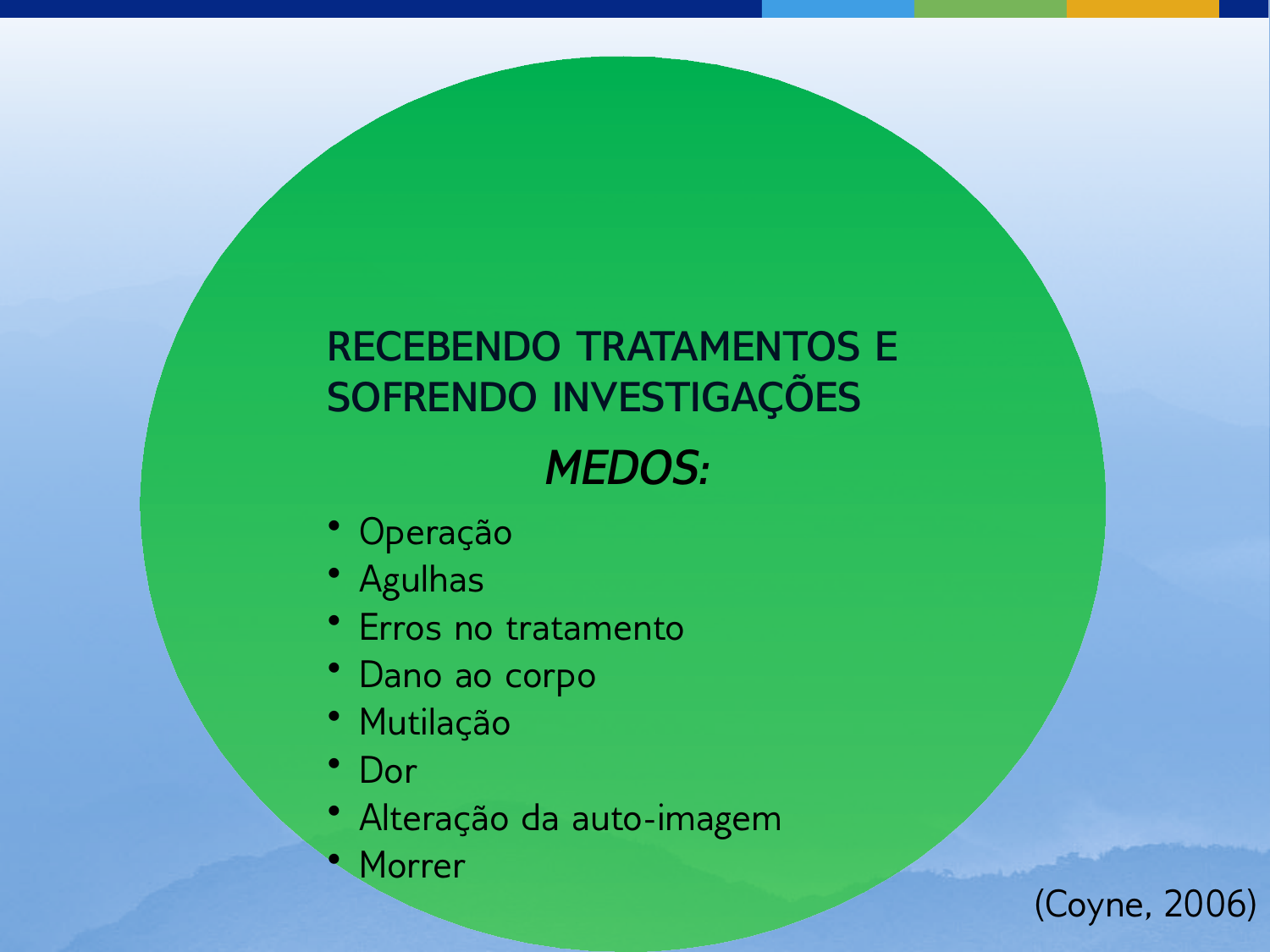

RECEBENDO TRATAMENTOS E SOFRENDO INVESTIGAÇÕES
                 MEDOS:
Operação
Agulhas
Erros no tratamento
Dano ao corpo
Mutilação
Dor
Alteração da auto-imagem
Morrer

(Coyne, 2006)